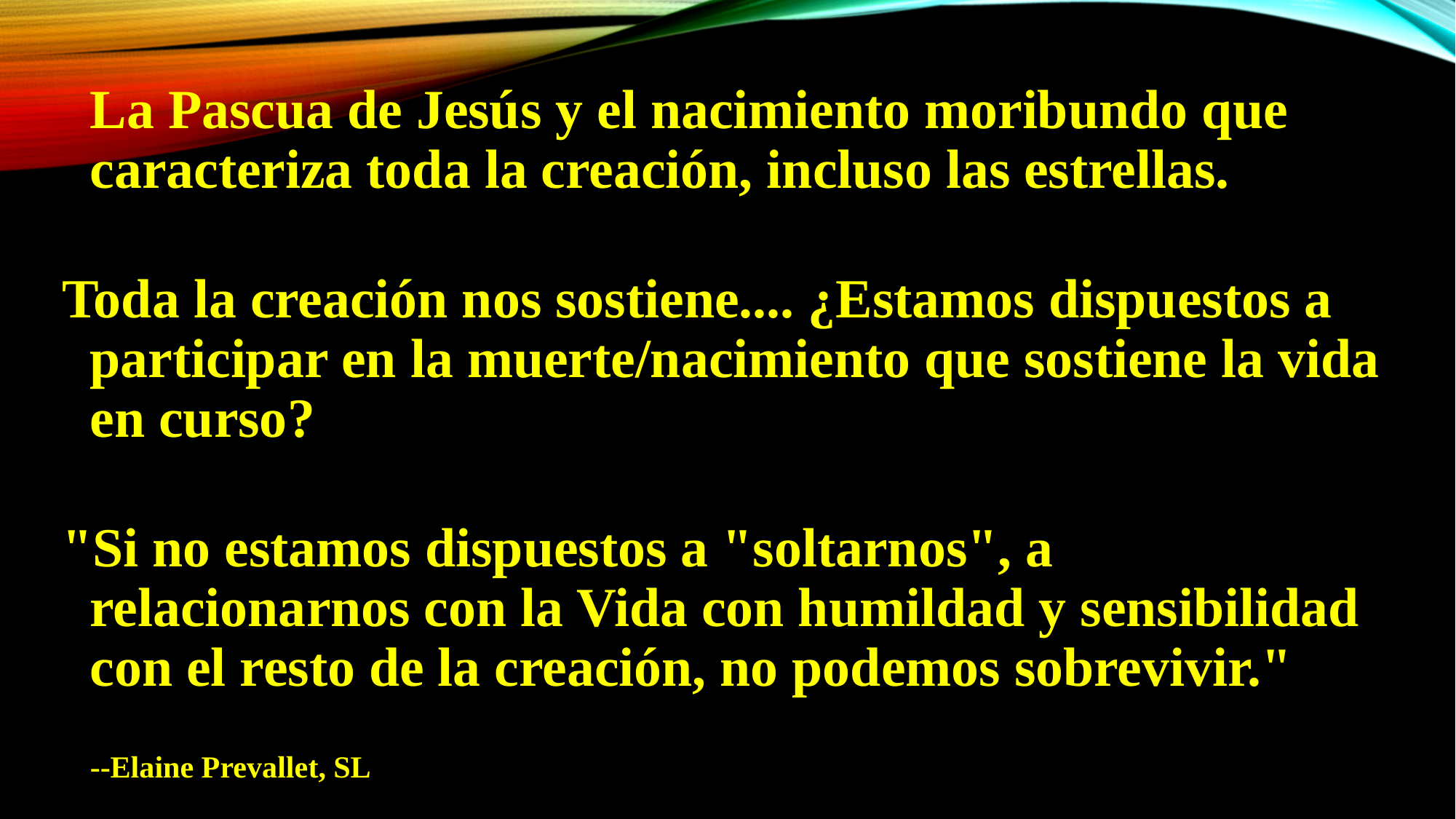

La Pascua de Jesús y el nacimiento moribundo que caracteriza toda la creación, incluso las estrellas.

Toda la creación nos sostiene.... ¿Estamos dispuestos a participar en la muerte/nacimiento que sostiene la vida en curso?

"Si no estamos dispuestos a "soltarnos", a relacionarnos con la Vida con humildad y sensibilidad con el resto de la creación, no podemos sobrevivir."

					--Elaine Prevallet, SL